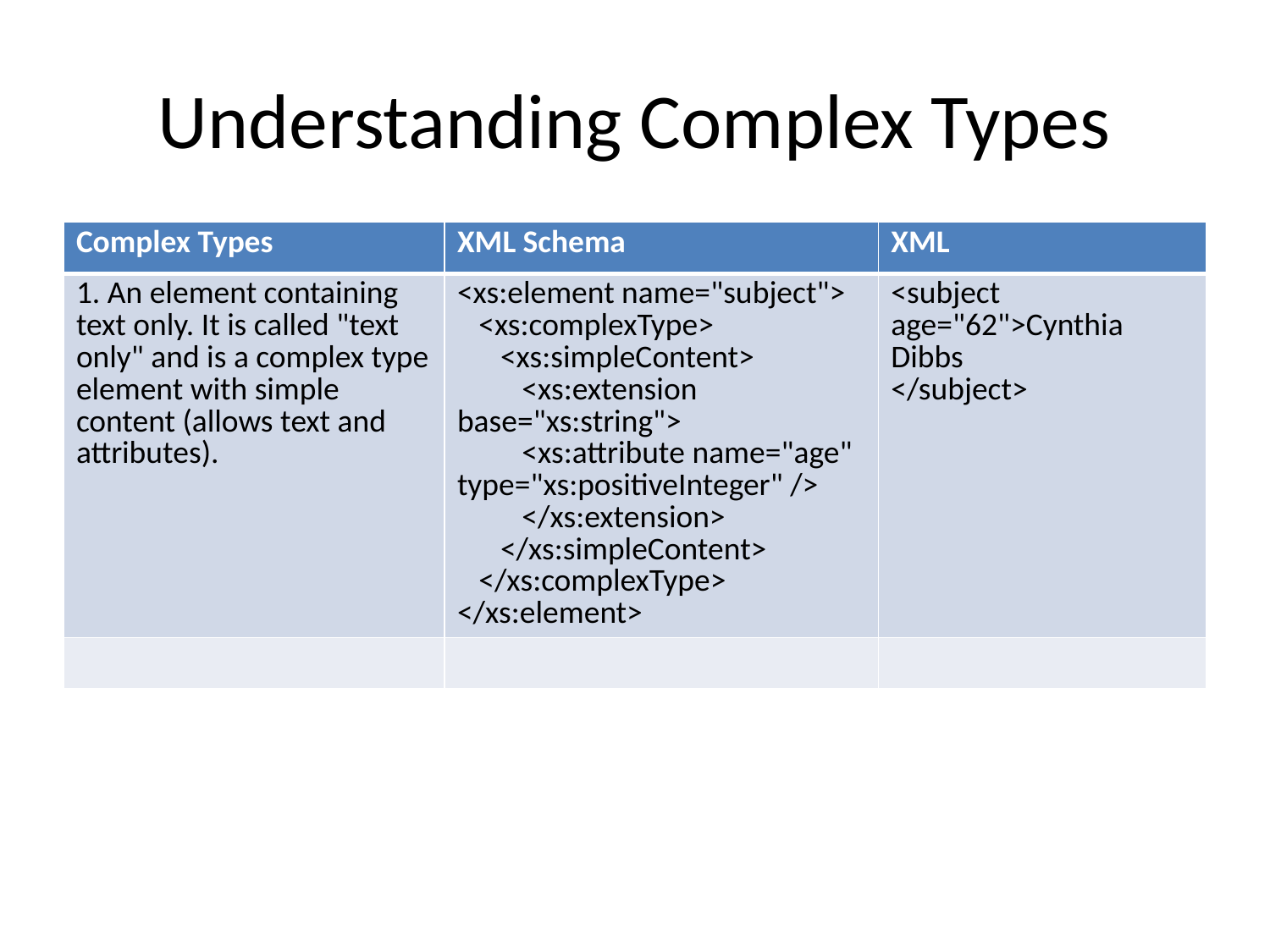

# Understanding Complex Types
| Complex Types | XML Schema | XML |
| --- | --- | --- |
| 1. An element containing text only. It is called "text only" and is a complex type element with simple content (allows text and attributes). | <xs:element name="subject"> <xs:complexType> <xs:simpleContent> <xs:extension base="xs:string"> <xs:attribute name="age" type="xs:positiveInteger" /> </xs:extension> </xs:simpleContent> </xs:complexType> </xs:element> | <subject age="62">Cynthia Dibbs </subject> |
|  |  |  |